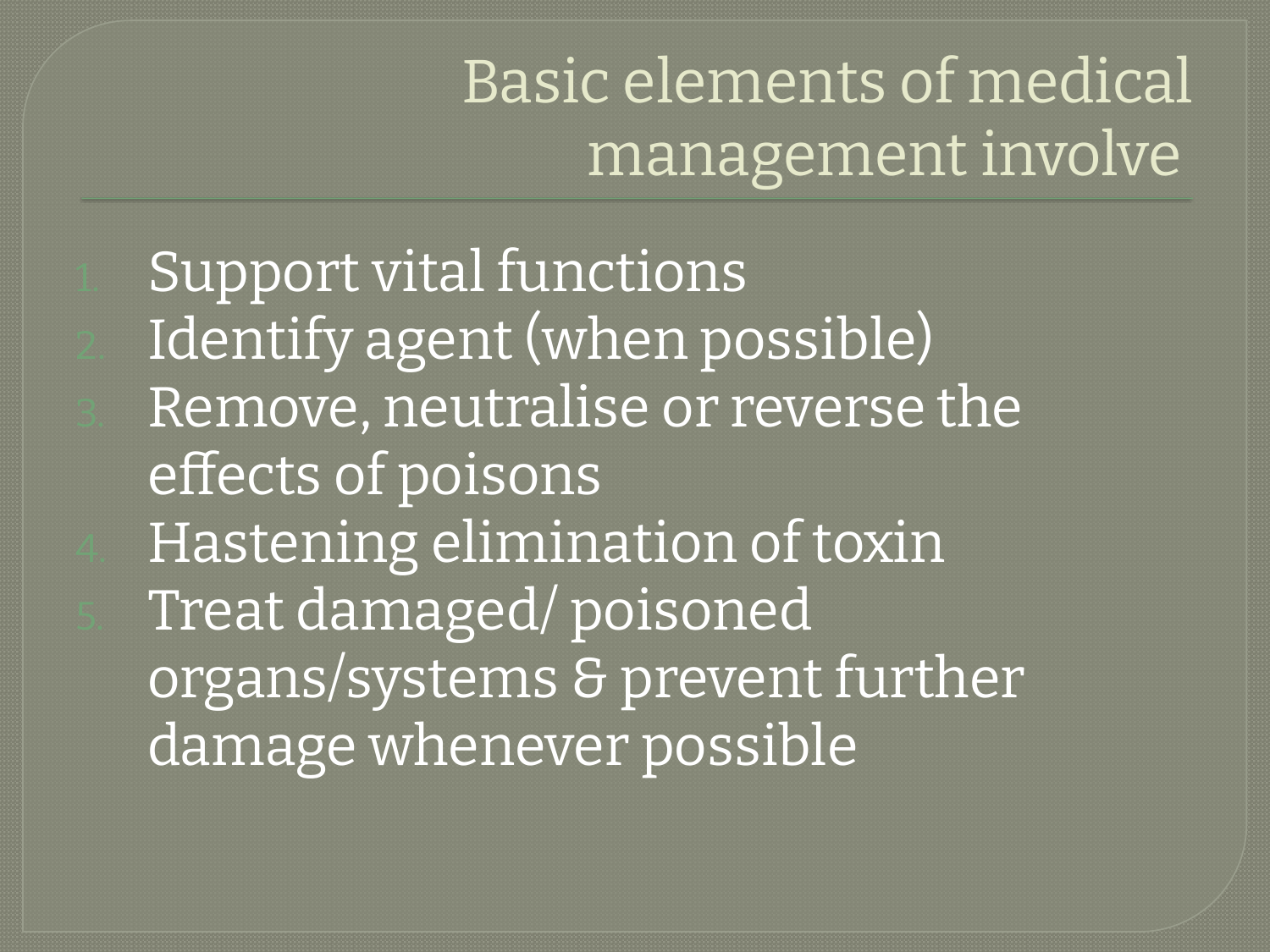

# Basic elements of medical management involve
Support vital functions
Identify agent (when possible)
Remove, neutralise or reverse the effects of poisons
Hastening elimination of toxin
Treat damaged/ poisoned organs/systems & prevent further damage whenever possible